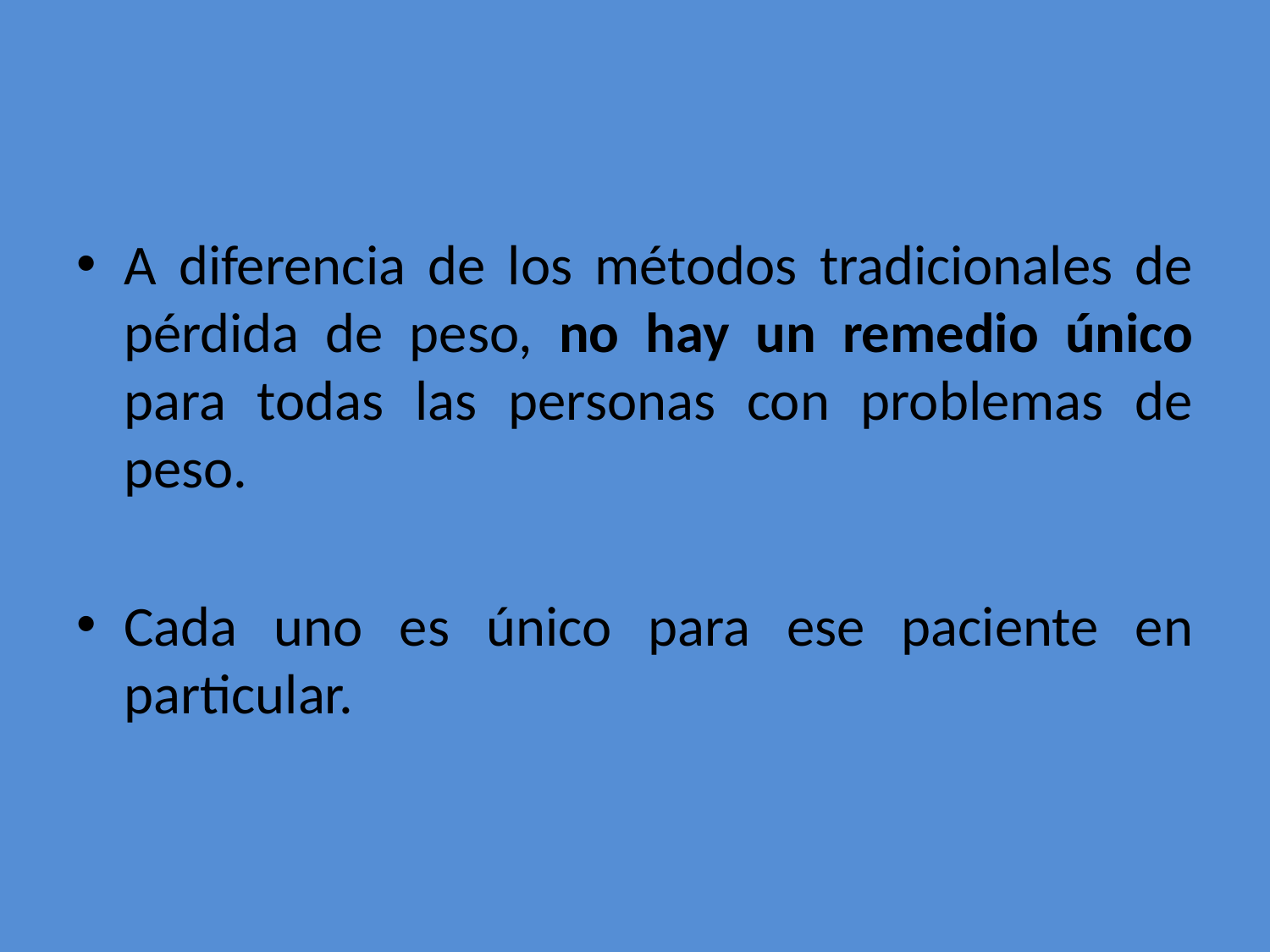

#
A diferencia de los métodos tradicionales de pérdida de peso, no hay un remedio único para todas las personas con problemas de peso.

Cada uno es único para ese paciente en particular.